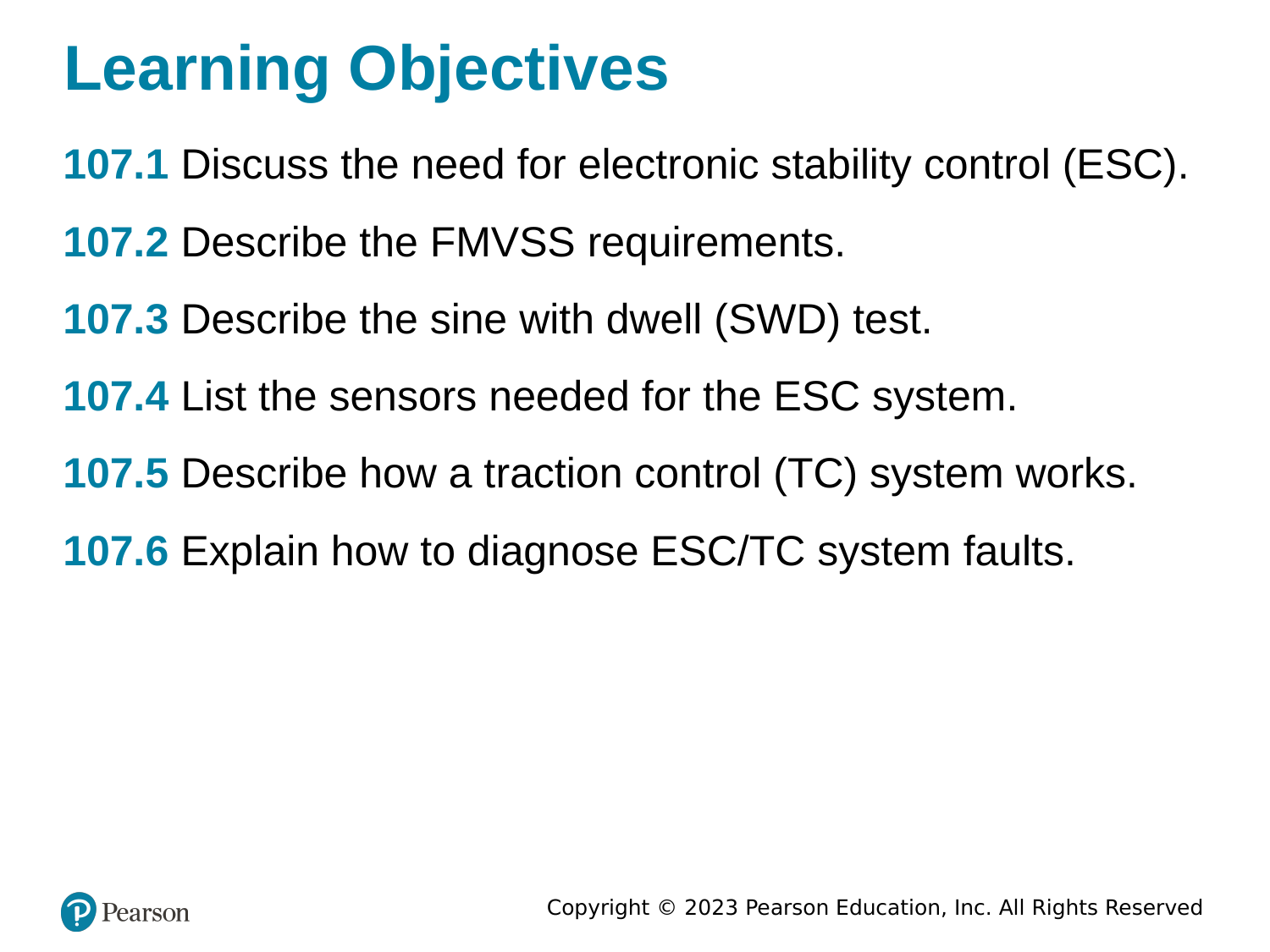

# Learning Objectives
107.1 Discuss the need for electronic stability control (ESC).
107.2 Describe the FMVSS requirements.
107.3 Describe the sine with dwell (SWD) test.
107.4 List the sensors needed for the ESC system.
107.5 Describe how a traction control (TC) system works.
107.6 Explain how to diagnose ESC/TC system faults.